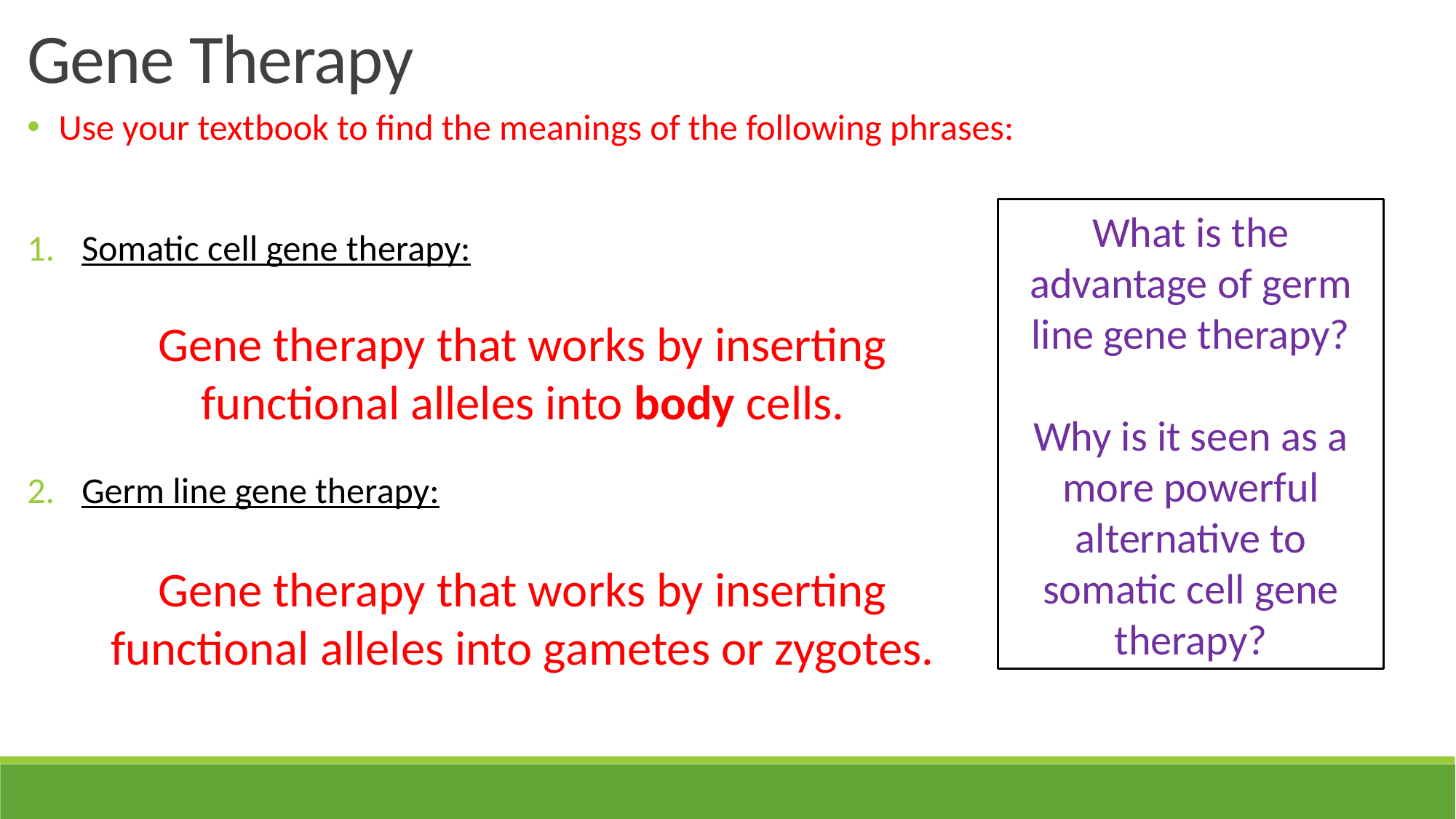

Gene Therapy
Use your textbook to find the meanings of the following phrases:

Somatic cell gene therapy:

Germ line gene therapy:
What is the advantage of germ line gene therapy?

Why is it seen as a more powerful alternative to somatic cell gene therapy?
Gene therapy that works by inserting functional alleles into body cells.
Gene therapy that works by inserting functional alleles into gametes or zygotes.